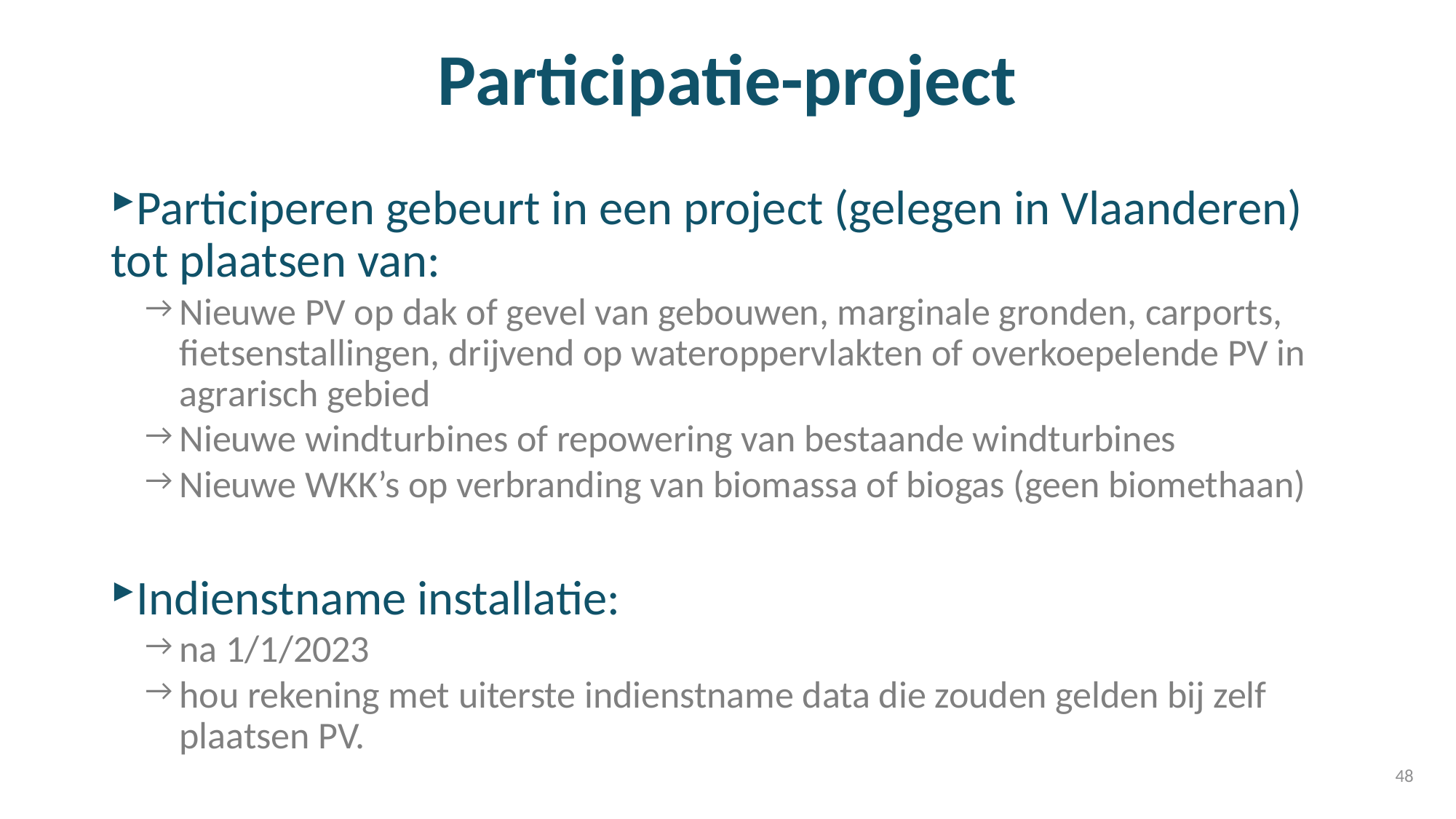

# Participatie-project
Participeren gebeurt in een project (gelegen in Vlaanderen) tot plaatsen van:
Nieuwe PV op dak of gevel van gebouwen, marginale gronden, carports, fietsenstallingen, drijvend op wateroppervlakten of overkoepelende PV in agrarisch gebied
Nieuwe windturbines of repowering van bestaande windturbines
Nieuwe WKK’s op verbranding van biomassa of biogas (geen biomethaan)

Indienstname installatie:
na 1/1/2023
hou rekening met uiterste indienstname data die zouden gelden bij zelf plaatsen PV.

48